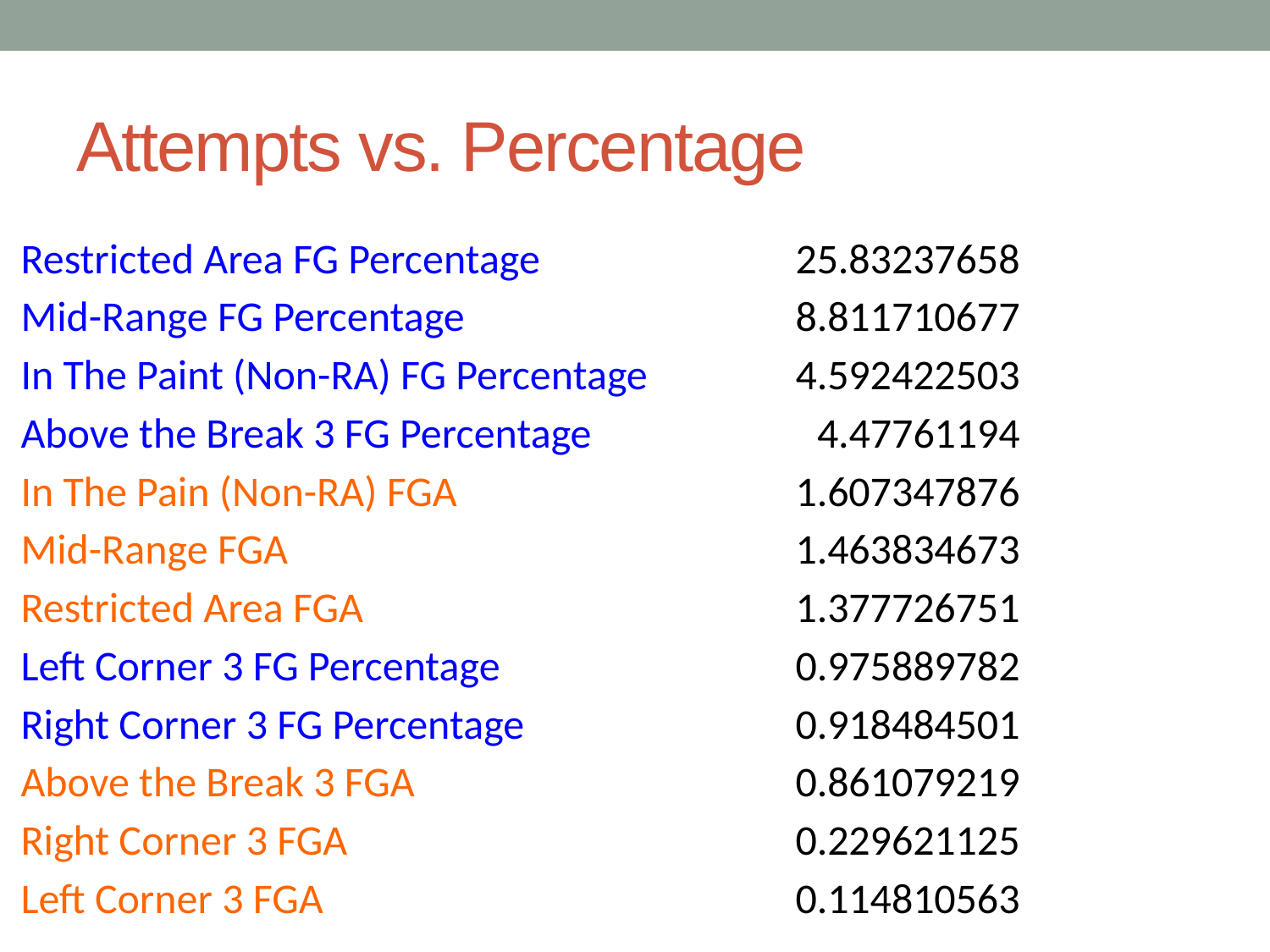

# Attempts vs. Percentage
| Restricted Area FG Percentage | 25.83237658 |
| --- | --- |
| Mid-Range FG Percentage | 8.811710677 |
| In The Paint (Non-RA) FG Percentage | 4.592422503 |
| Above the Break 3 FG Percentage | 4.47761194 |
| In The Pain (Non-RA) FGA | 1.607347876 |
| Mid-Range FGA | 1.463834673 |
| Restricted Area FGA | 1.377726751 |
| Left Corner 3 FG Percentage | 0.975889782 |
| Right Corner 3 FG Percentage | 0.918484501 |
| Above the Break 3 FGA | 0.861079219 |
| Right Corner 3 FGA | 0.229621125 |
| Left Corner 3 FGA | 0.114810563 |